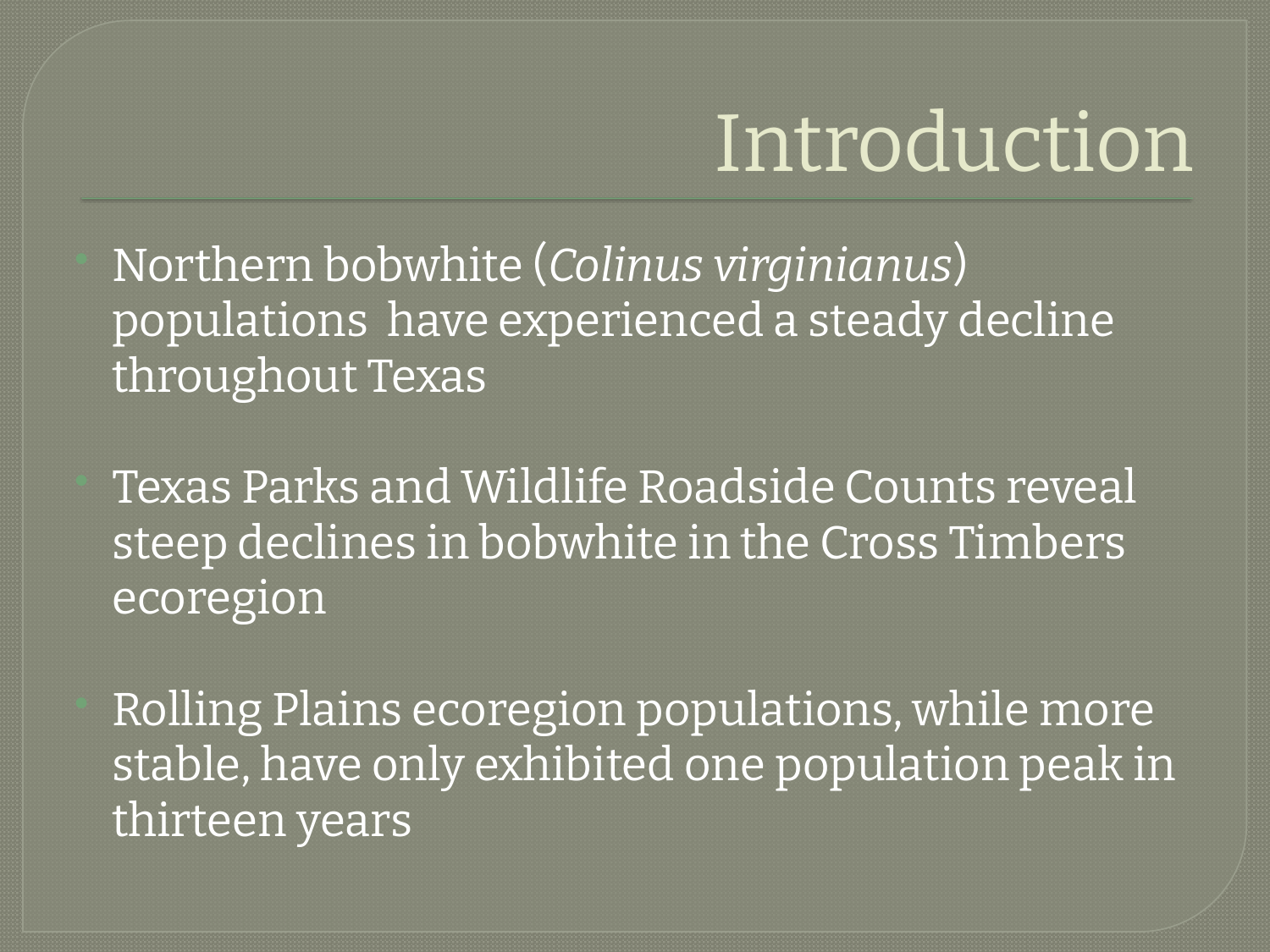

# Introduction
Northern bobwhite (Colinus virginianus) populations  have experienced a steady decline throughout Texas

Texas Parks and Wildlife Roadside Counts reveal steep declines in bobwhite in the Cross Timbers ecoregion

Rolling Plains ecoregion populations, while more stable, have only exhibited one population peak in thirteen years